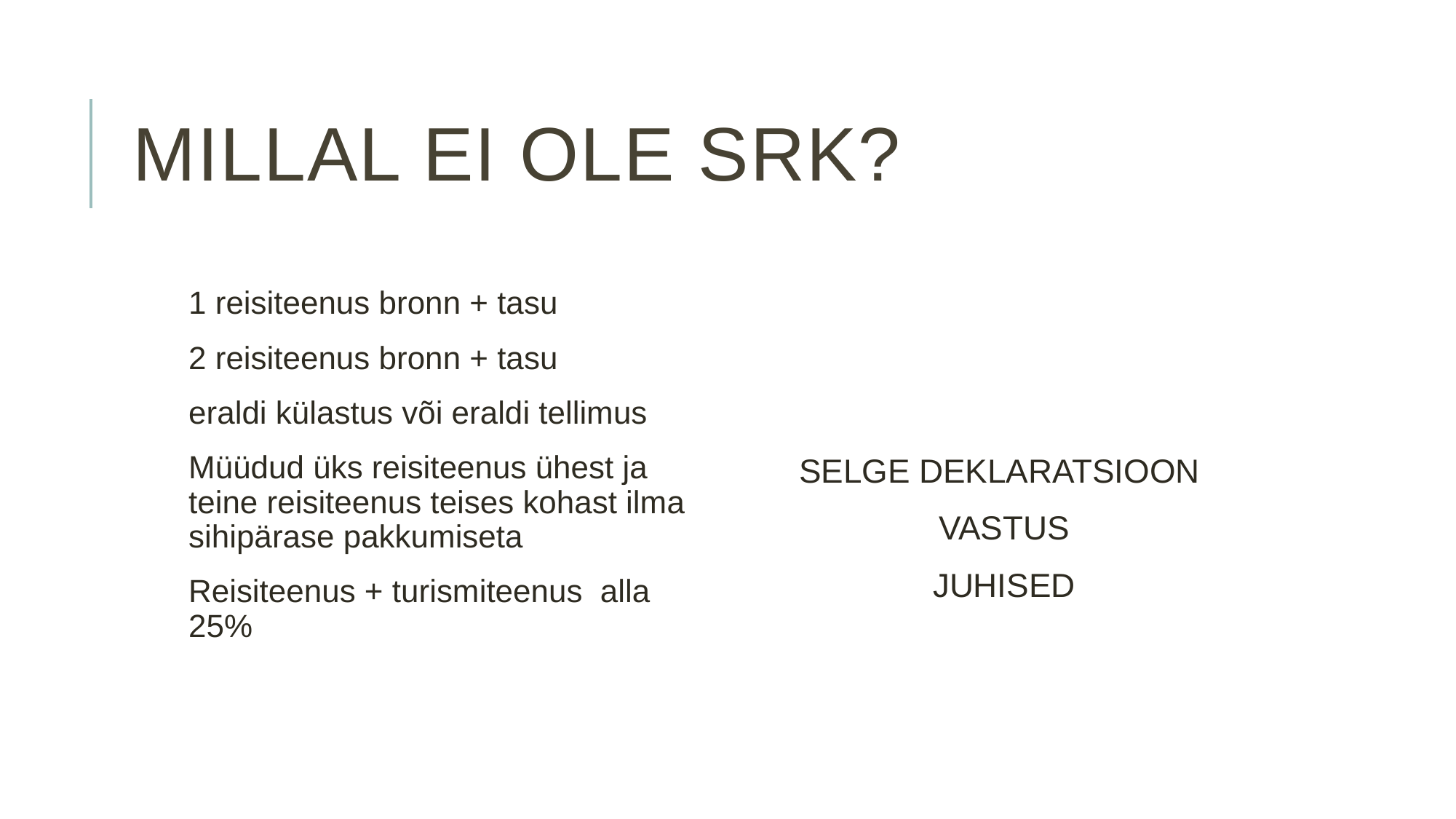

# Millal ei ole srk?

1 reisiteenus bronn + tasu
2 reisiteenus bronn + tasu
eraldi külastus või eraldi tellimus
Müüdud üks reisiteenus ühest ja teine reisiteenus teises kohast ilma sihipärase pakkumiseta
Reisiteenus + turismiteenus  alla 25%

SELGE DEKLARATSIOON
VASTUS
JUHISED